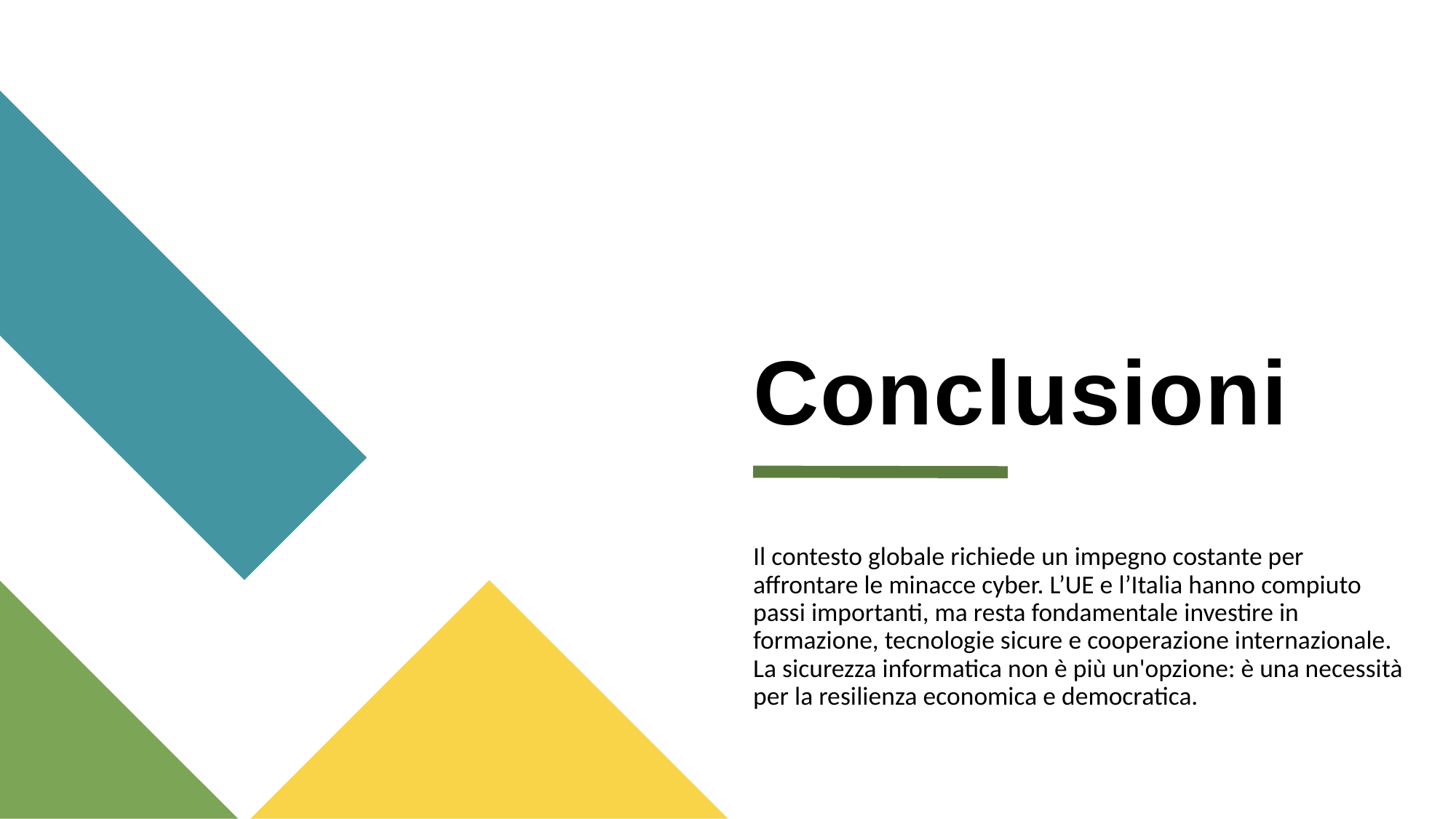

# Conclusioni
Il contesto globale richiede un impegno costante per affrontare le minacce cyber. L’UE e l’Italia hanno compiuto passi importanti, ma resta fondamentale investire in formazione, tecnologie sicure e cooperazione internazionale. La sicurezza informatica non è più un'opzione: è una necessità per la resilienza economica e democratica.